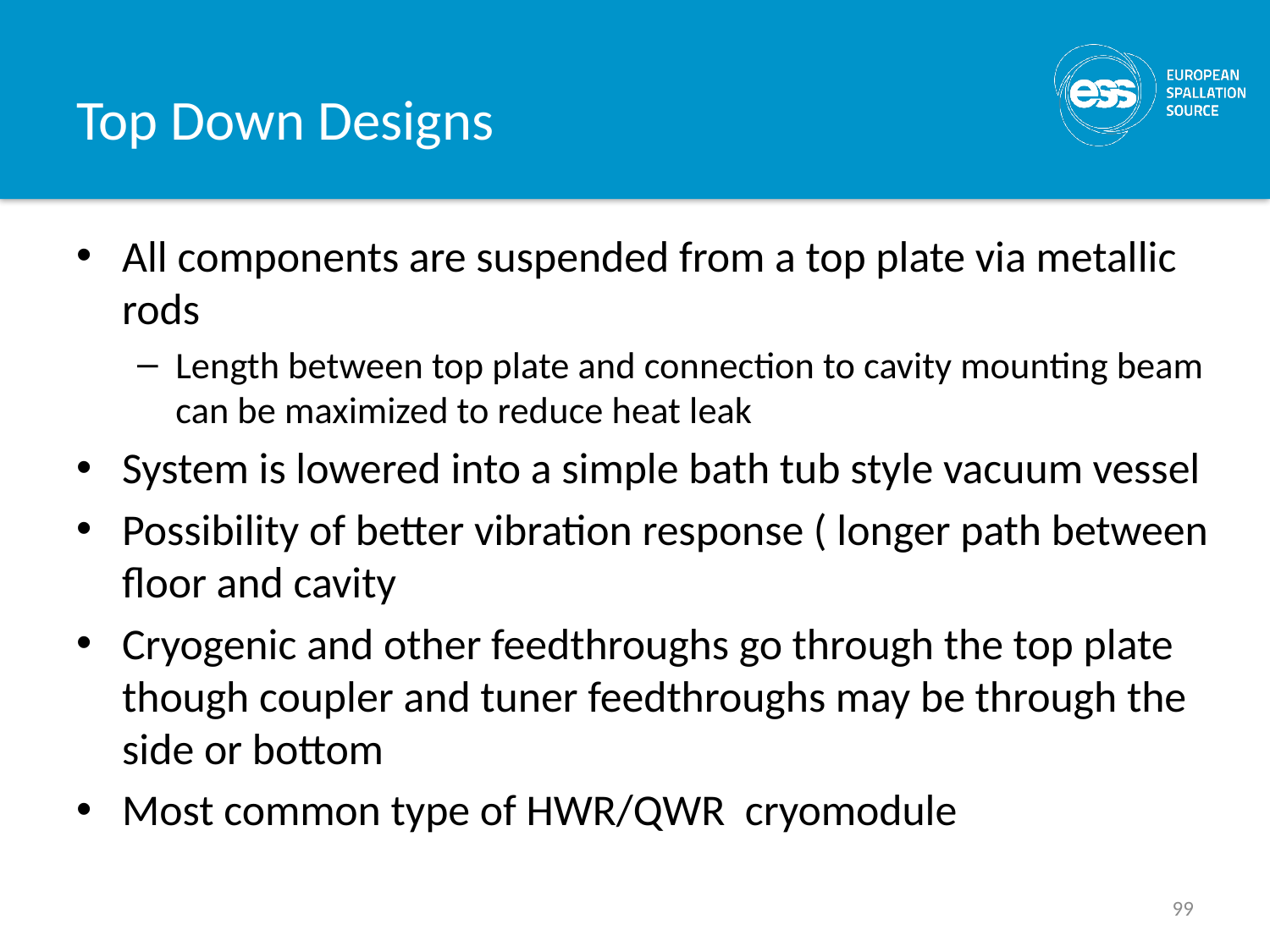

# Top Down Designs
All components are suspended from a top plate via metallic rods
Length between top plate and connection to cavity mounting beam can be maximized to reduce heat leak
System is lowered into a simple bath tub style vacuum vessel
Possibility of better vibration response ( longer path between floor and cavity
Cryogenic and other feedthroughs go through the top plate though coupler and tuner feedthroughs may be through the side or bottom
Most common type of HWR/QWR  cryomodule

99